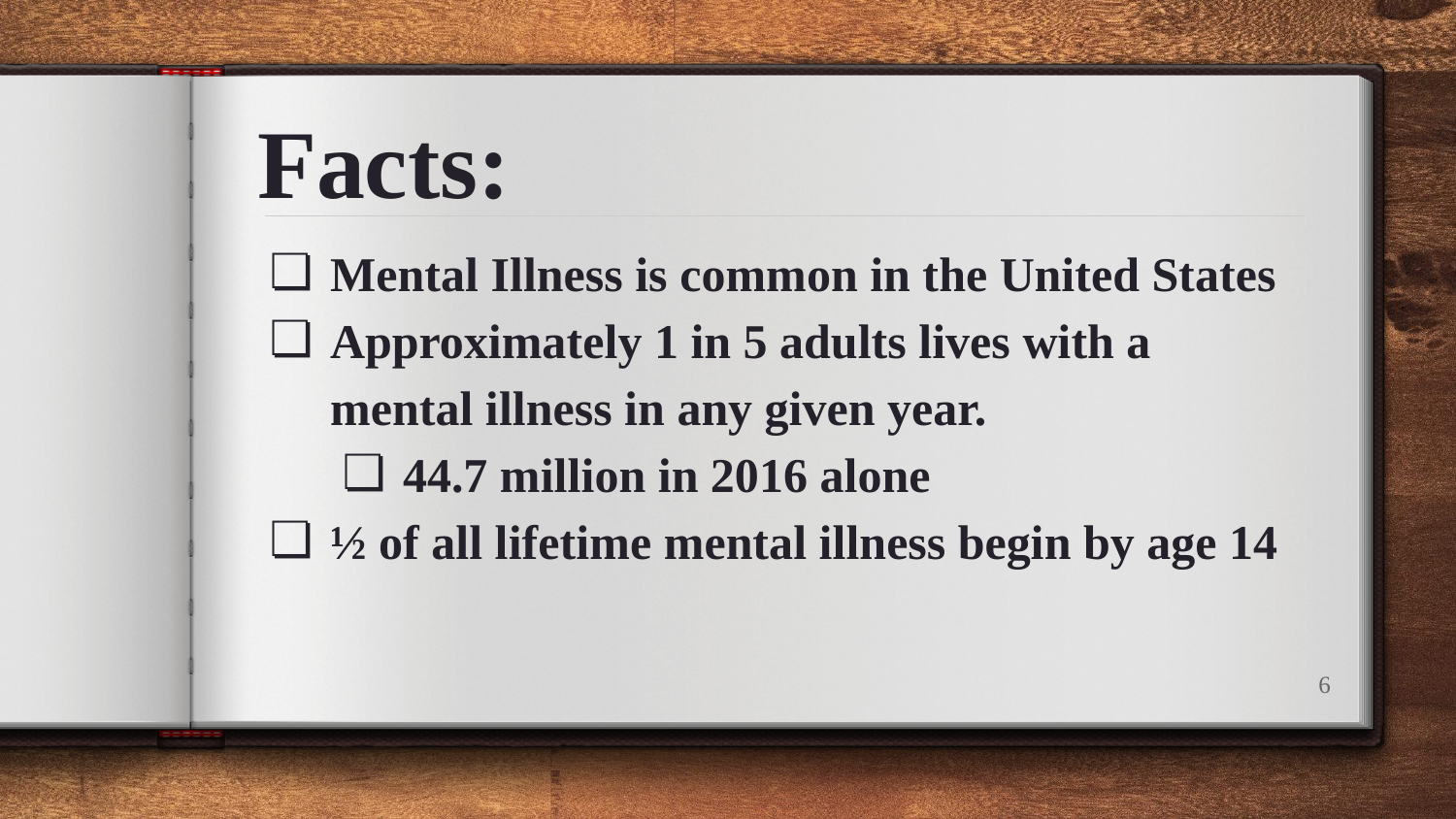

# Facts:
Mental Illness is common in the United States
Approximately 1 in 5 adults lives with a mental illness in any given year.
44.7 million in 2016 alone
½ of all lifetime mental illness begin by age 14

6